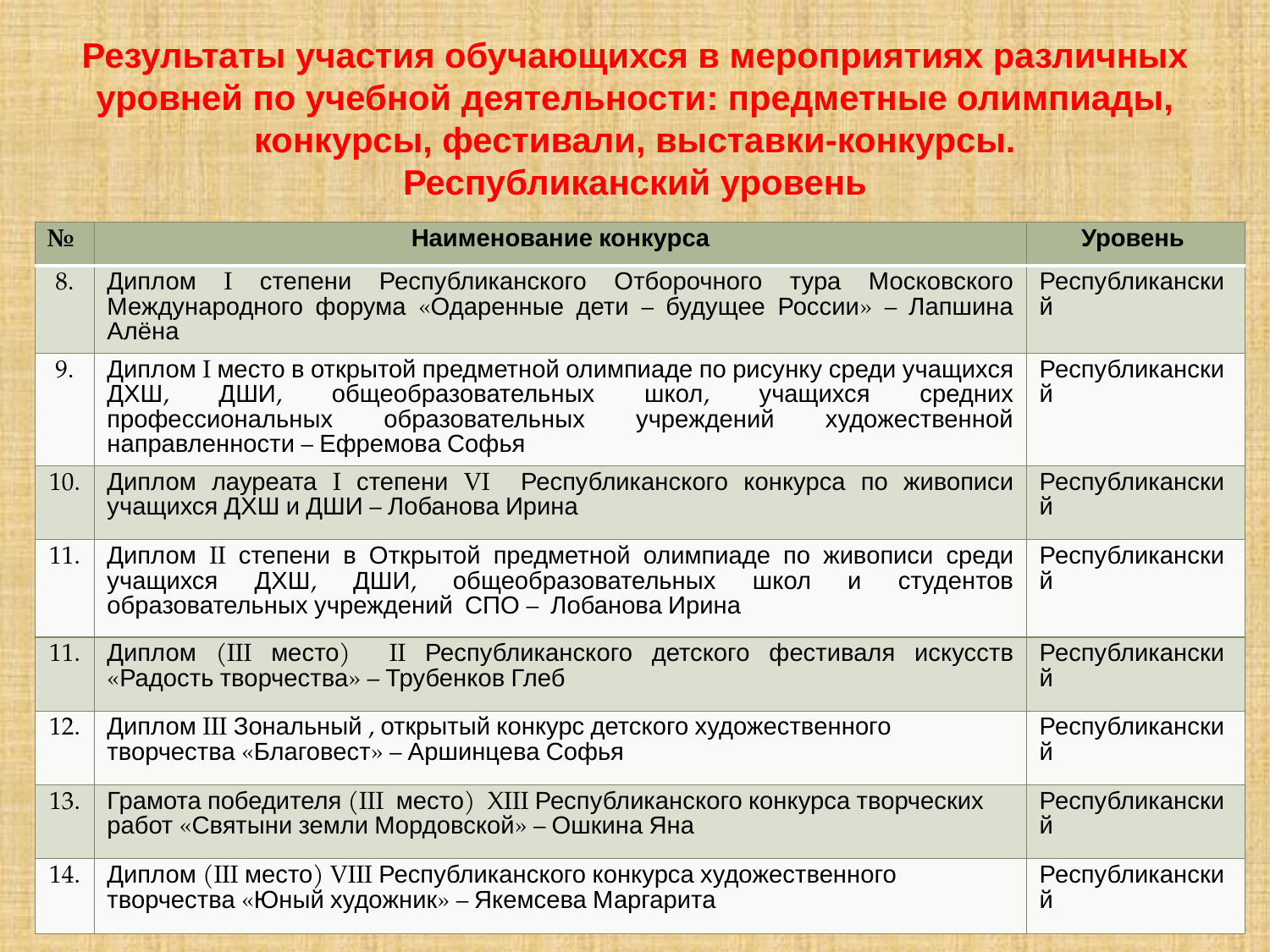

# Результаты участия обучающихся в мероприятиях различных уровней по учебной деятельности: предметные олимпиады, конкурсы, фестивали, выставки-конкурсы. Республиканский уровень
| № | Наименование конкурса | Уровень |
| --- | --- | --- |
| 8. | Диплом I степени Республиканского Отборочного тура Московского Международного форума «Одаренные дети – будущее России» – Лапшина Алёна | Республиканский |
| 9. | Диплом I место в открытой предметной олимпиаде по рисунку среди учащихся ДХШ, ДШИ, общеобразовательных школ, учащихся средних профессиональных образовательных учреждений художественной направленности – Ефремова Софья | Республиканский |
| 10. | Диплом лауреата I степени VI Республиканского конкурса по живописи учащихся ДХШ и ДШИ – Лобанова Ирина | Республиканский |
| 11. | Диплом II степени в Открытой предметной олимпиаде по живописи среди учащихся ДХШ, ДШИ, общеобразовательных школ и студентов образовательных учреждений СПО – Лобанова Ирина | Республиканский |
| 11. | Диплом (III место) II Республиканского детского фестиваля искусств «Радость творчества» – Трубенков Глеб | Республиканский |
| 12. | Диплом III Зональный , открытый конкурс детского художественного творчества «Благовест» – Аршинцева Софья | Республиканский |
| 13. | Грамота победителя (III место) XIII Республиканского конкурса творческих работ «Святыни земли Мордовской» – Ошкина Яна | Республиканский |
| 14. | Диплом (III место) VIII Республиканского конкурса художественного творчества «Юный художник» – Якемсева Маргарита | Республиканский |